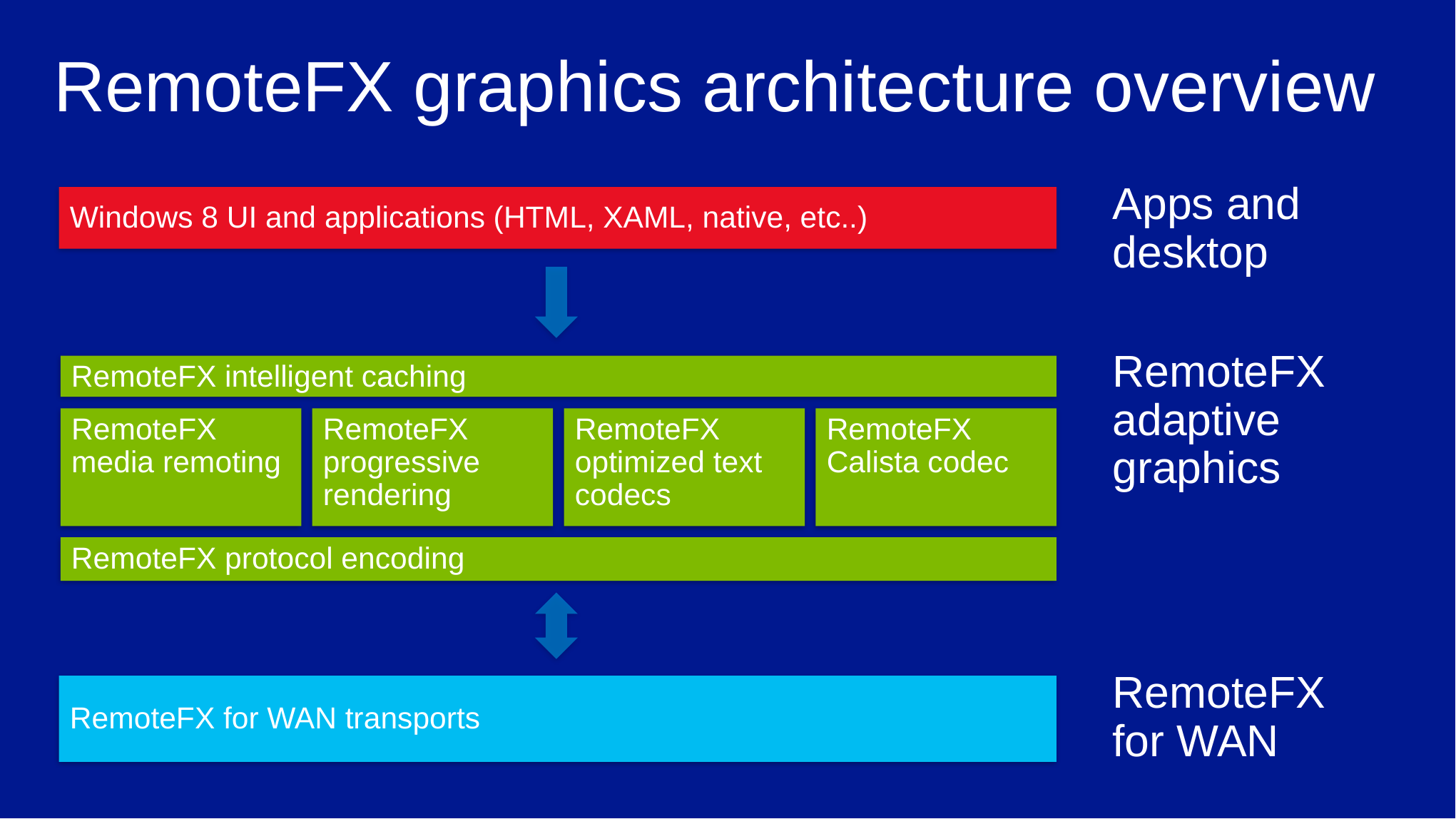

# RemoteFX graphics architecture overview
Apps and desktop
Windows 8 UI and applications (HTML, XAML, native, etc..)

RemoteFX adaptive graphics
RemoteFX intelligent caching
RemoteFX media remoting

RemoteFX progressive rendering

RemoteFX
optimized text codecs

RemoteFX
Calista codec

RemoteFX protocol encoding

RemoteFX for WAN
RemoteFX for WAN transports